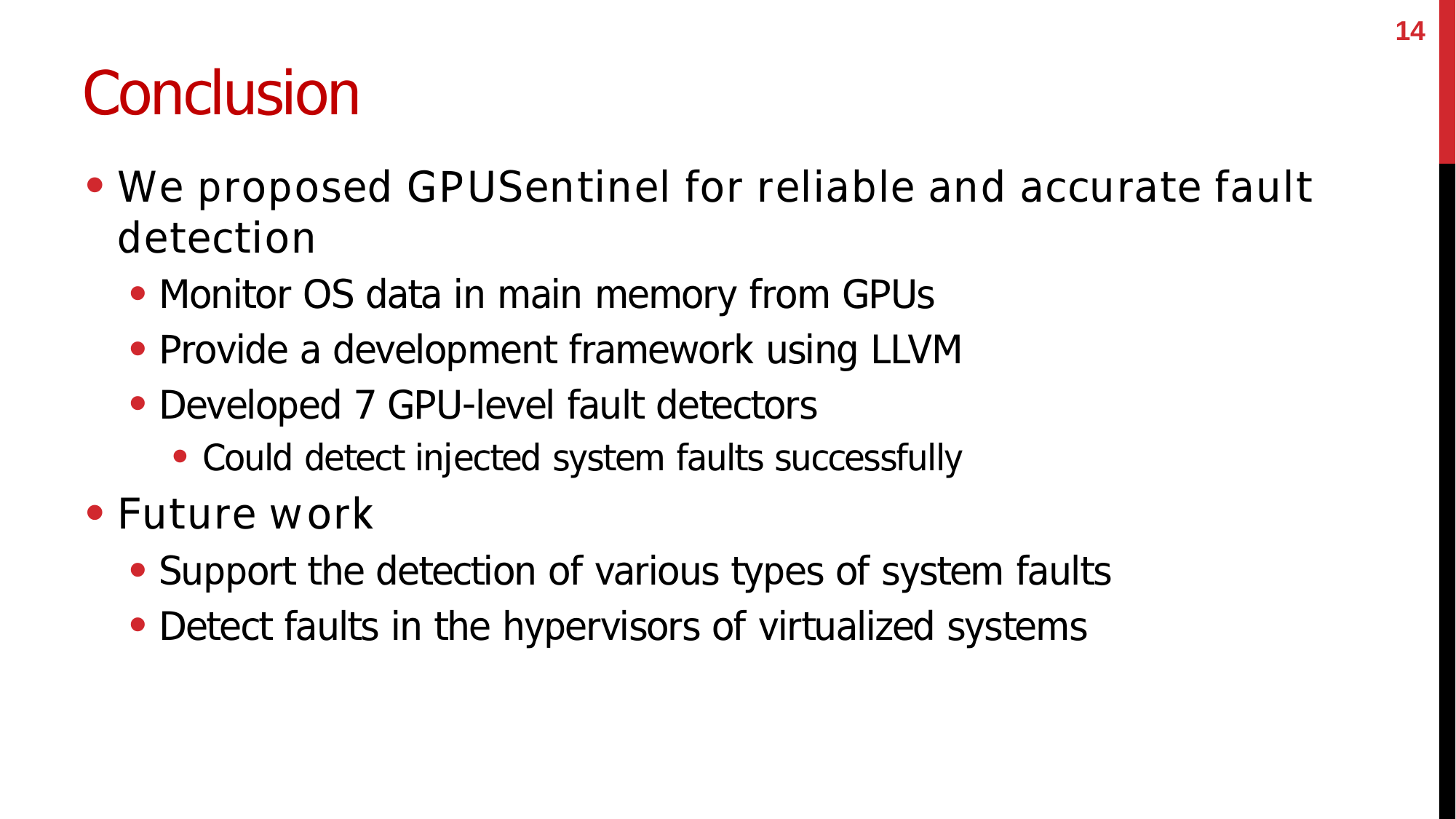

14
# Conclusion
We proposed GPUSentinel for reliable and accurate fault detection
Monitor OS data in main memory from GPUs
Provide a development framework using LLVM
Developed 7 GPU-level fault detectors
Could detect injected system faults successfully
Future work
Support the detection of various types of system faults
Detect faults in the hypervisors of virtualized systems